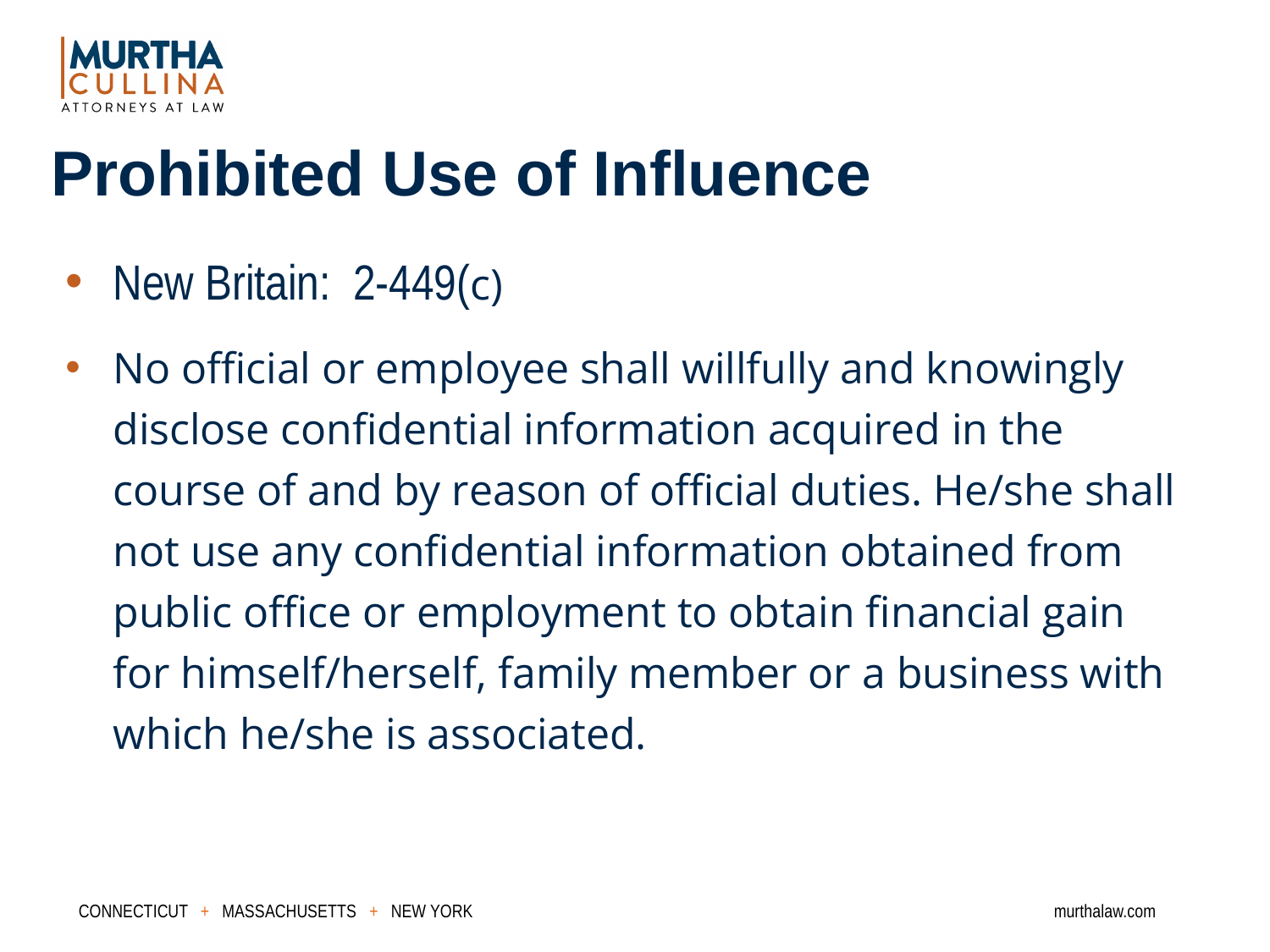

Prohibited Use of Influence
New Britain:  2-449(c)
No official or employee shall willfully and knowingly disclose confidential information acquired in the course of and by reason of official duties. He/she shall not use any confidential information obtained from public office or employment to obtain financial gain for himself/herself, family member or a business with which he/she is associated.